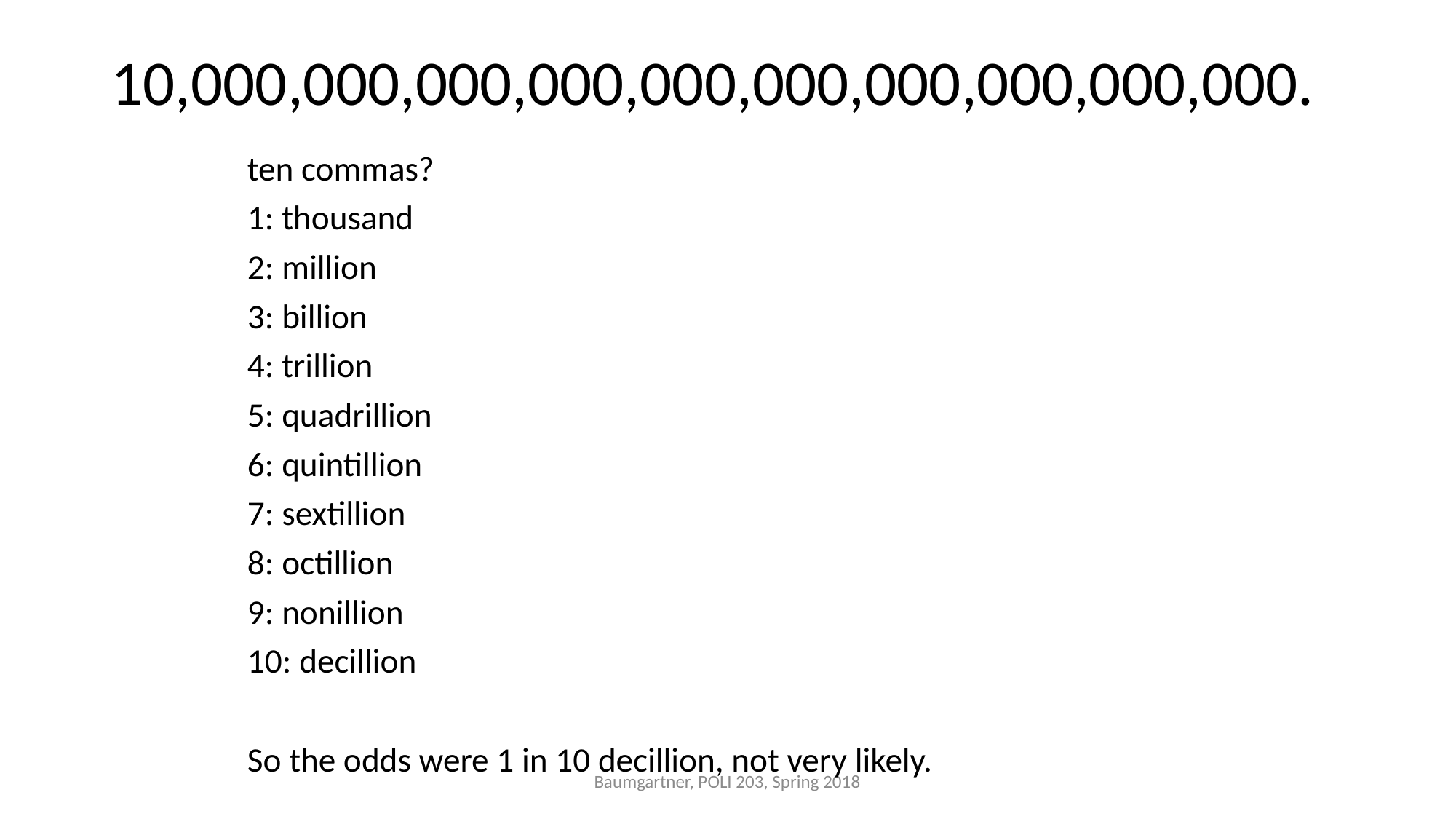

# 10,000,000,000,000,000,000,000,000,000,000.
ten commas?
1: thousand
2: million
3: billion
4: trillion
5: quadrillion
6: quintillion
7: sextillion
8: octillion
9: nonillion
10: decillion

So the odds were 1 in 10 decillion, not very likely.

Baumgartner, POLI 203, Spring 2018